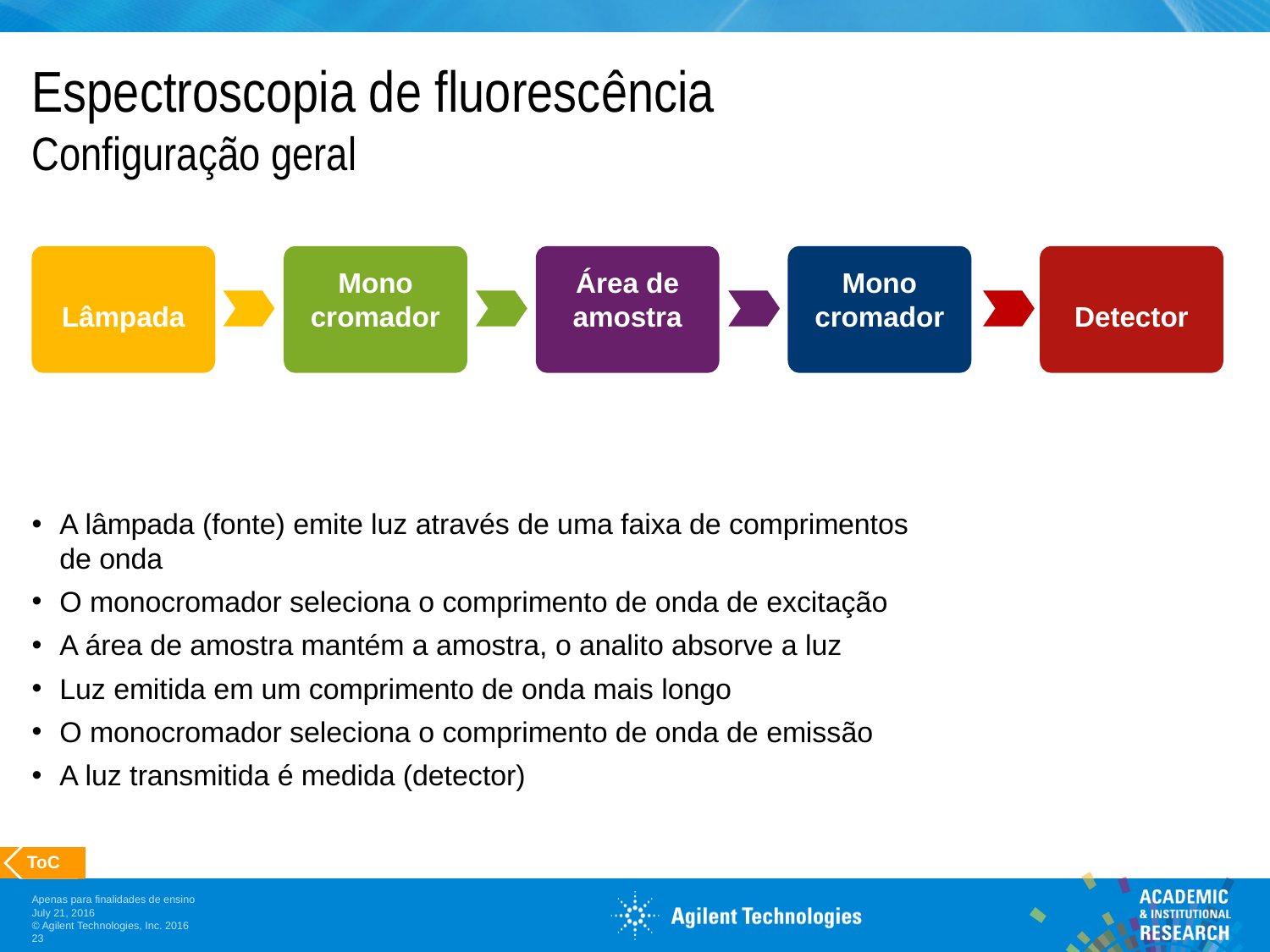

# Espectroscopia de fluorescência Configuração geral
Lâmpada
Mono
cromador
Área de amostra
Mono
cromador
Detector

A lâmpada (fonte) emite luz através de uma faixa de comprimentos
de onda
O monocromador seleciona o comprimento de onda de excitação
A área de amostra mantém a amostra, o analito absorve a luz
Luz emitida em um comprimento de onda mais longo
O monocromador seleciona o comprimento de onda de emissão
A luz transmitida é medida (detector)

 ToC